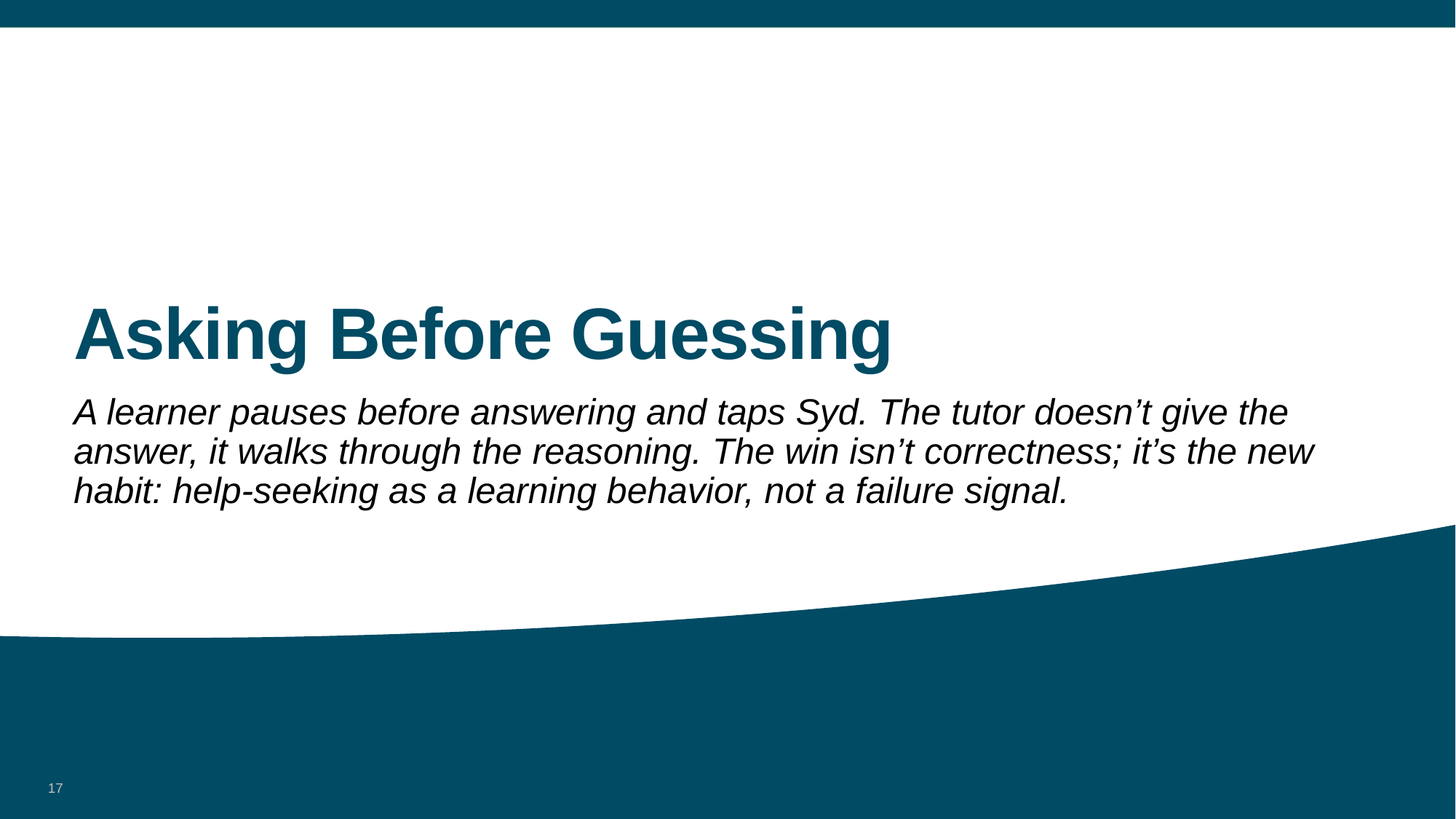

# Asking Before Guessing
A learner pauses before answering and taps Syd. The tutor doesn’t give the answer, it walks through the reasoning. The win isn’t correctness; it’s the new habit: help-seeking as a learning behavior, not a failure signal.
17